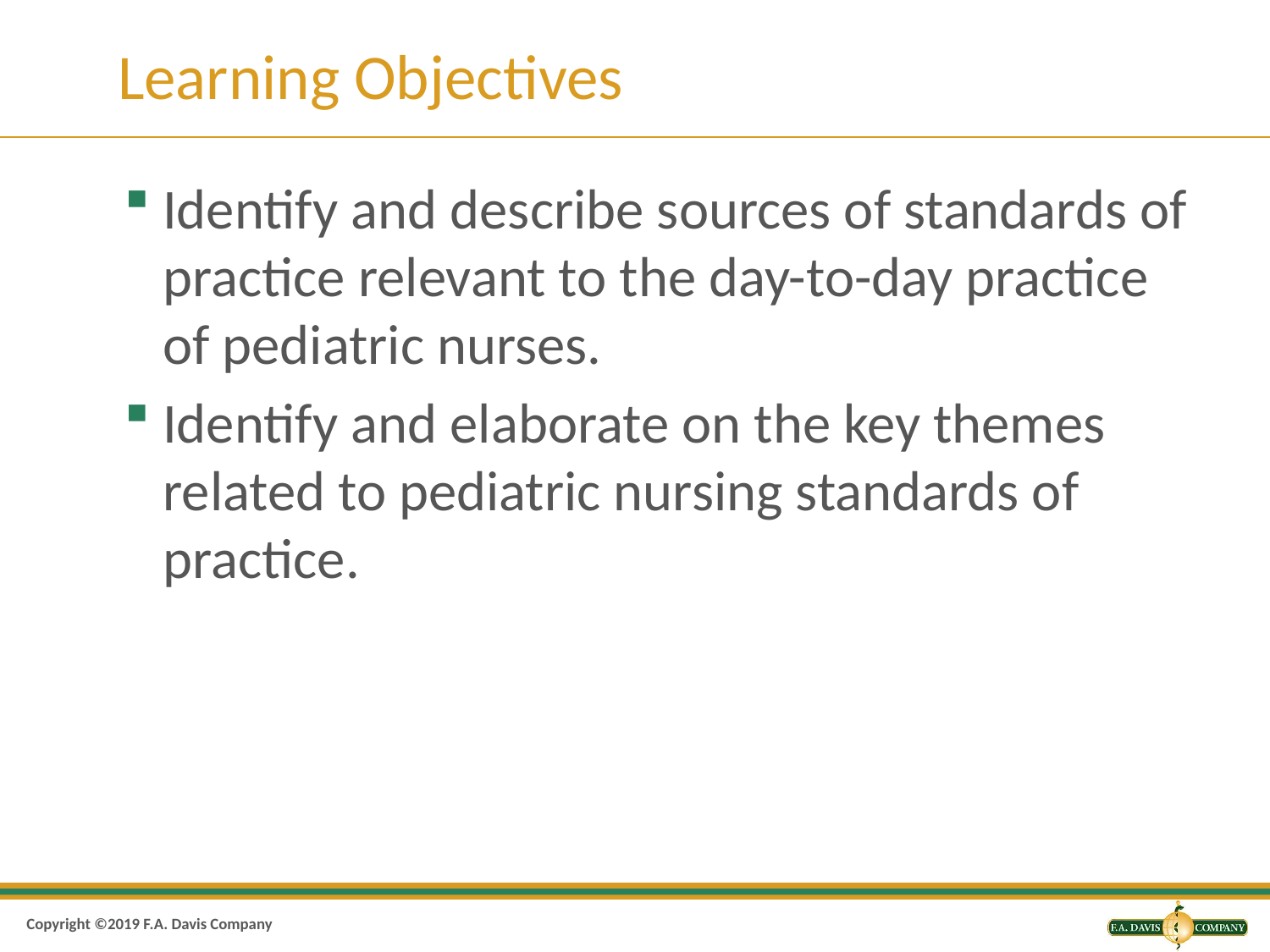

# Learning Objectives
Identify and describe sources of standards of practice relevant to the day-to-day practice of pediatric nurses.
Identify and elaborate on the key themes related to pediatric nursing standards of practice.